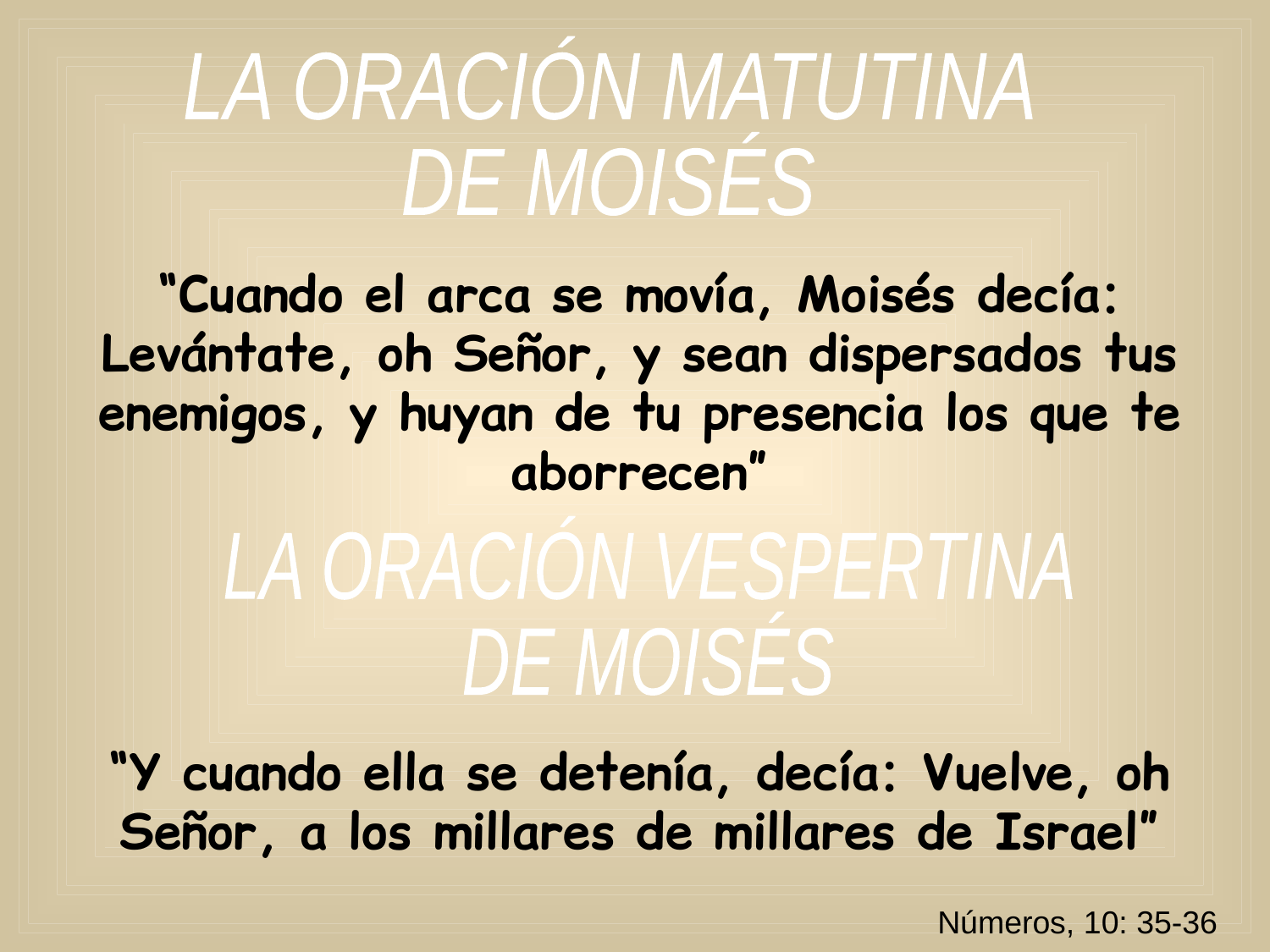

LA ORACIÓN MATUTINA
DE MOISÉS
“Cuando el arca se movía, Moisés decía: Levántate, oh Señor, y sean dispersados tus enemigos, y huyan de tu presencia los que te aborrecen”
LA ORACIÓN VESPERTINA
DE MOISÉS
“Y cuando ella se detenía, decía: Vuelve, oh Señor, a los millares de millares de Israel”
Números, 10: 35-36